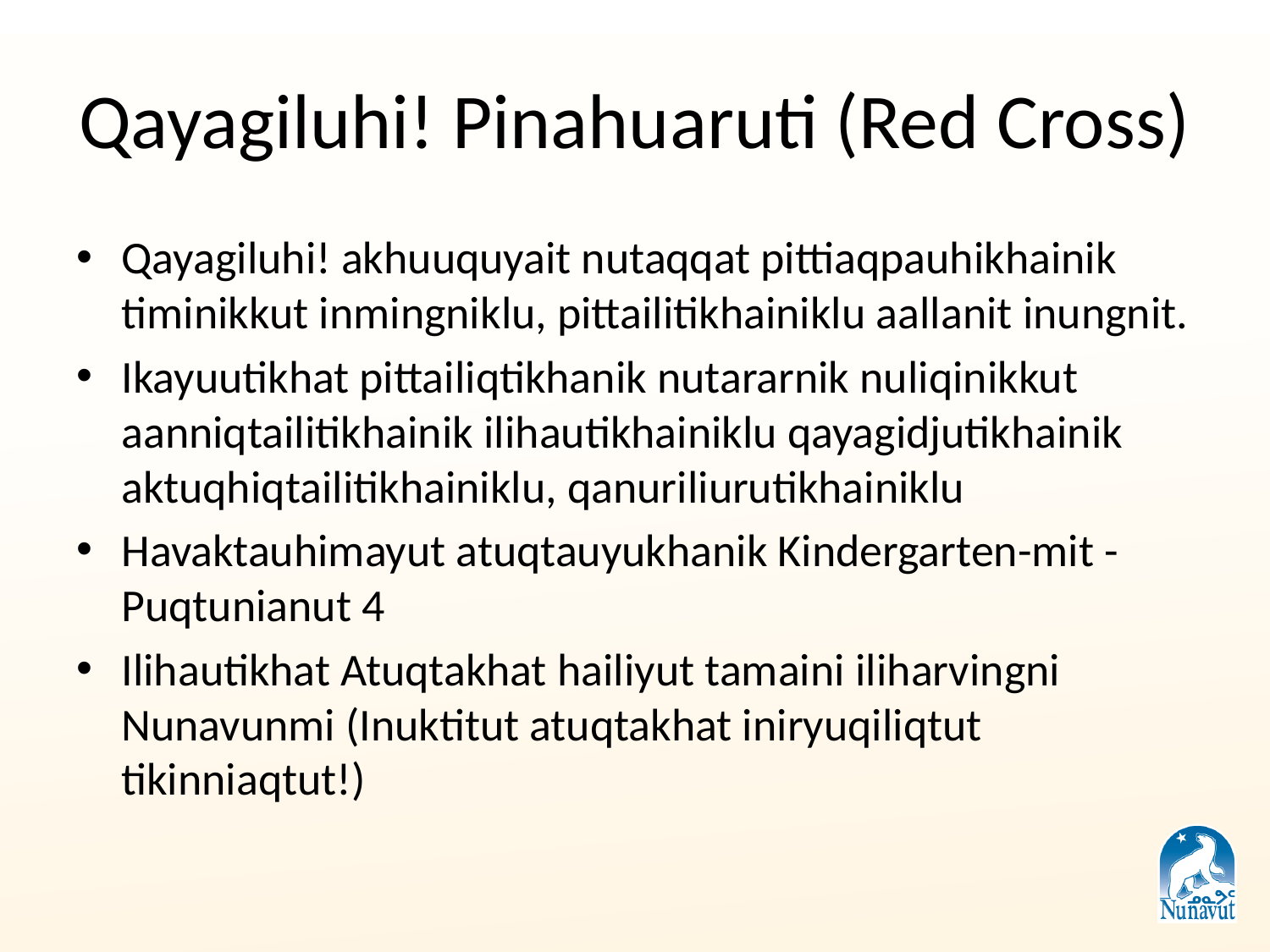

# Qayagiluhi! Pinahuaruti (Red Cross)
Qayagiluhi! akhuuquyait nutaqqat pittiaqpauhikhainik timinikkut inmingniklu, pittailitikhainiklu aallanit inungnit.
Ikayuutikhat pittailiqtikhanik nutararnik nuliqinikkut aanniqtailitikhainik ilihautikhainiklu qayagidjutikhainik aktuqhiqtailitikhainiklu, qanuriliurutikhainiklu
Havaktauhimayut atuqtauyukhanik Kindergarten-mit -Puqtunianut 4
Ilihautikhat Atuqtakhat hailiyut tamaini iliharvingni Nunavunmi (Inuktitut atuqtakhat iniryuqiliqtut tikinniaqtut!)